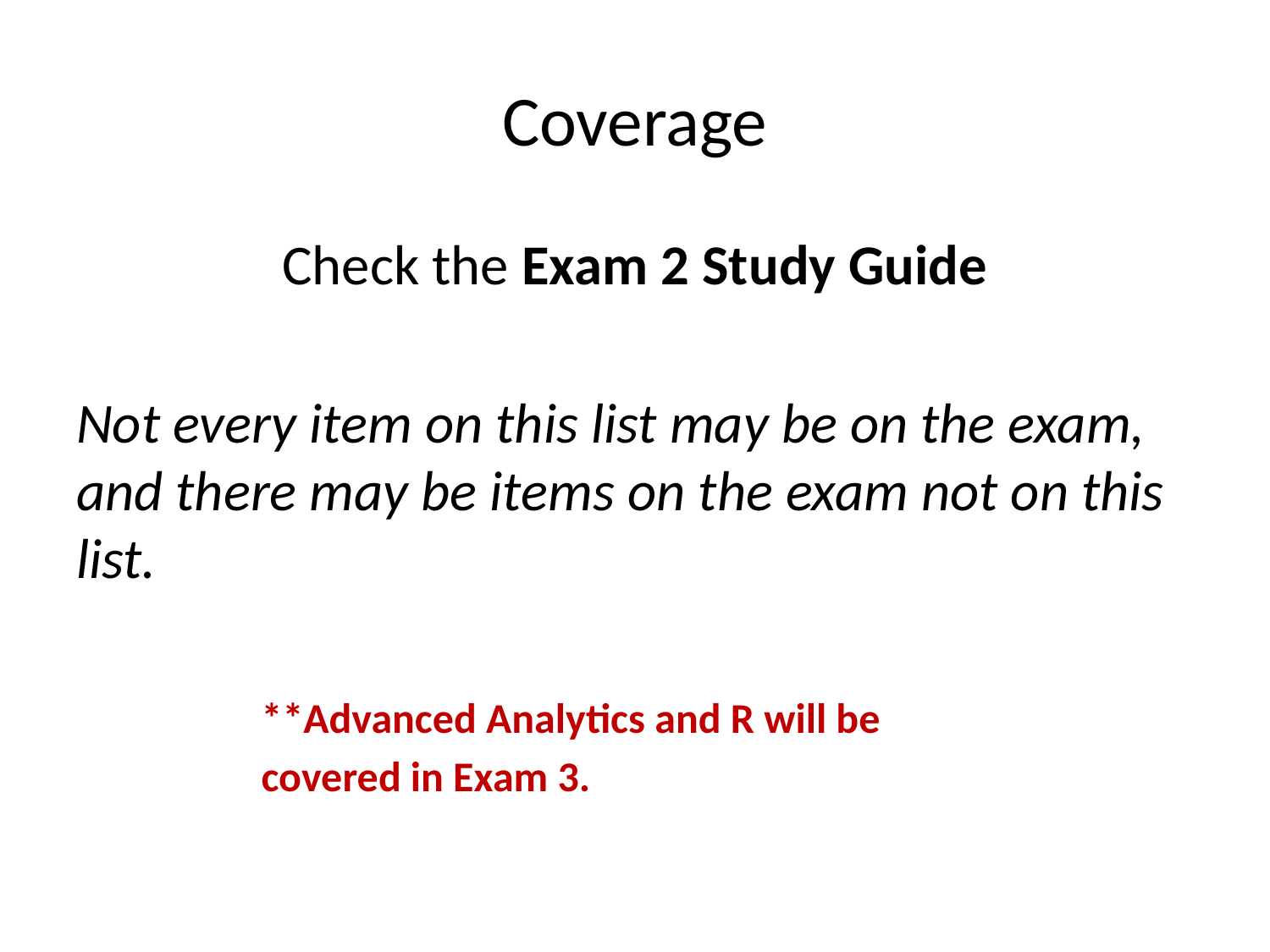

# Coverage
Check the Exam 2 Study Guide

Not every item on this list may be on the exam, and there may be items on the exam not on this list.
**Advanced Analytics and R will be covered in Exam 3.